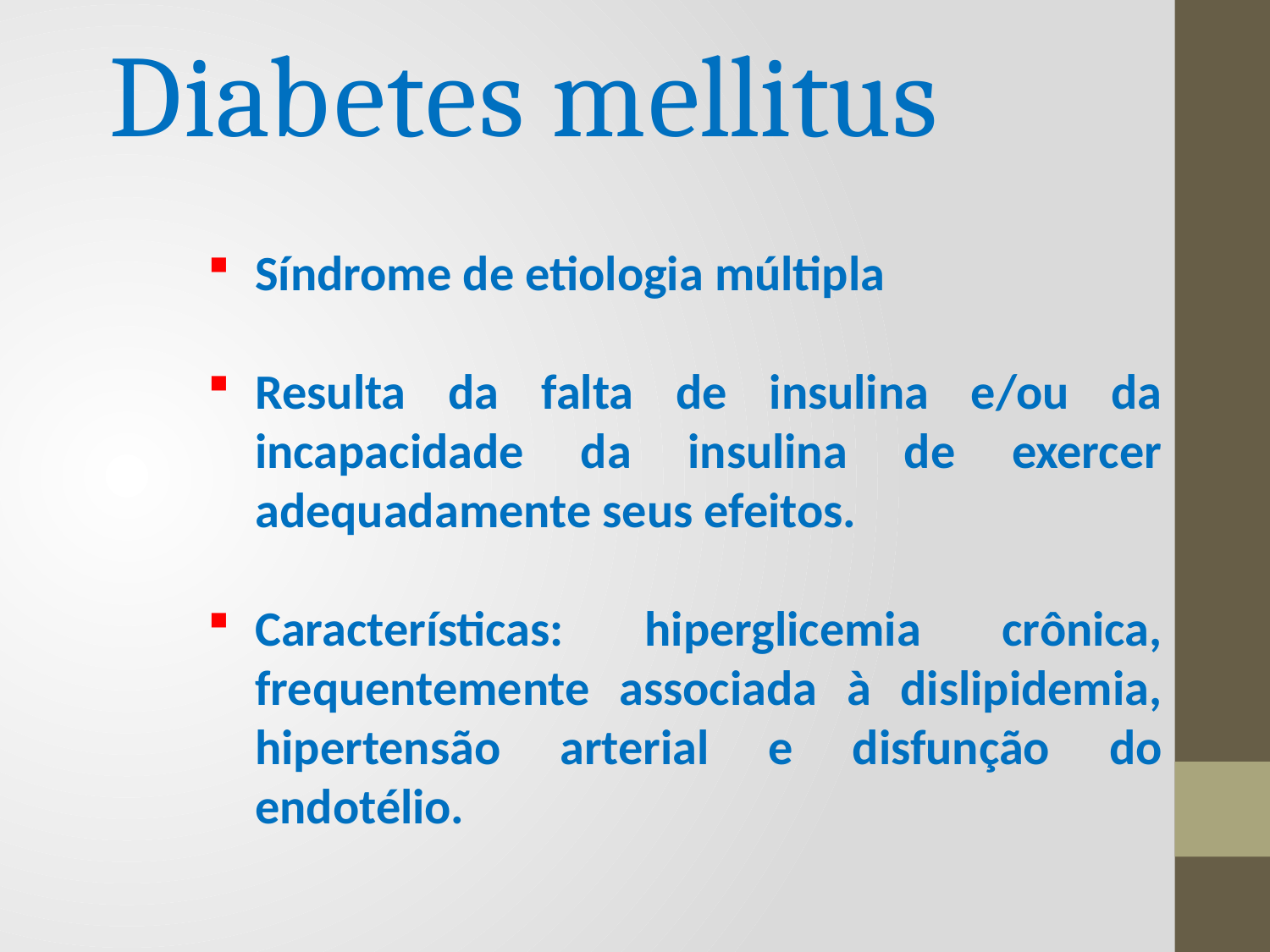

# Diabetes mellitus

Síndrome de etiologia múltipla

Resulta da falta de insulina e/ou da incapacidade da insulina de exercer adequadamente seus efeitos.

Características: hiperglicemia crônica, frequentemente associada à dislipidemia, hipertensão arterial e disfunção do endotélio.